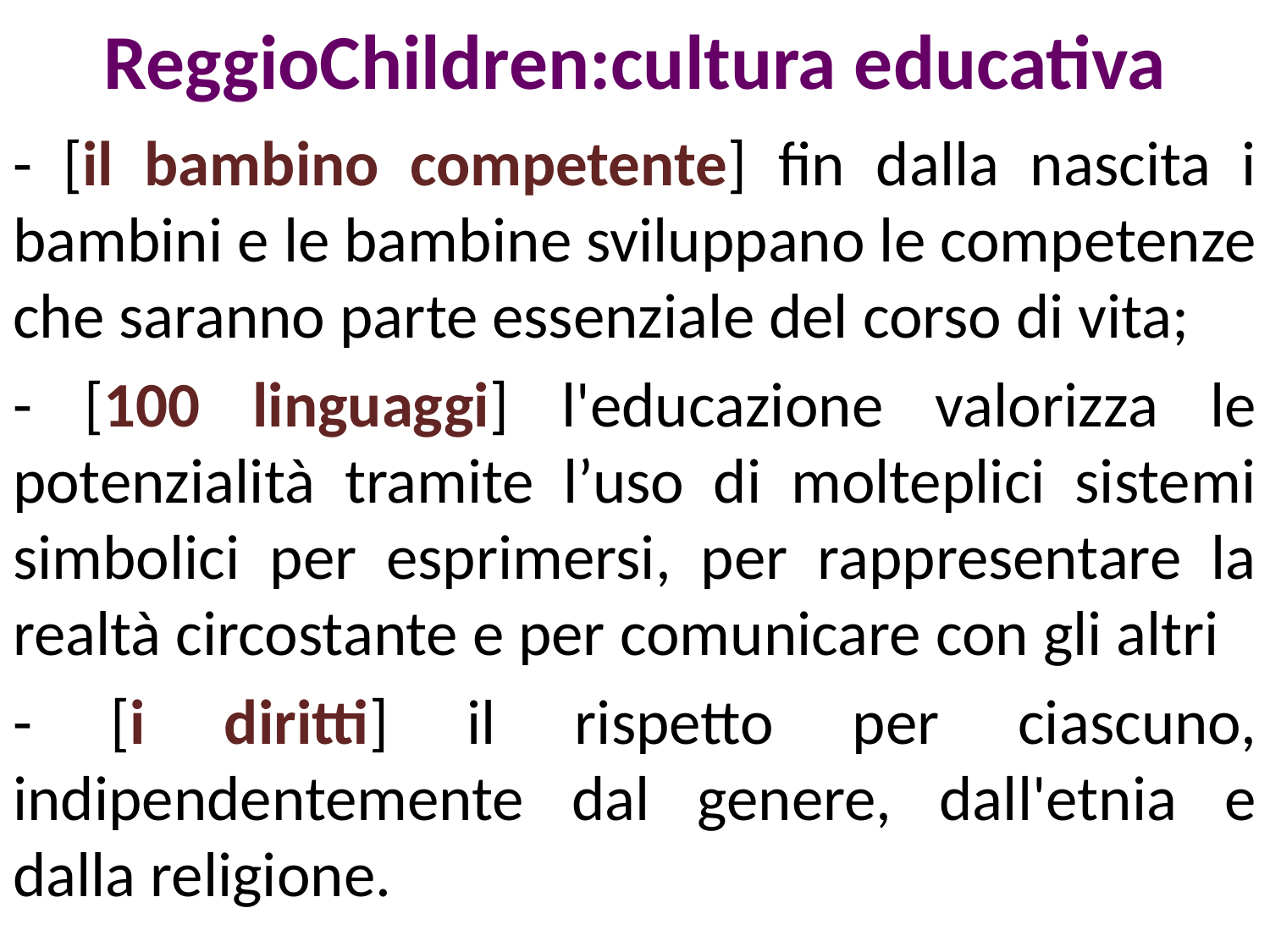

# ReggioChildren:cultura educativa
- [il bambino competente] fin dalla nascita i bambini e le bambine sviluppano le competenze che saranno parte essenziale del corso di vita;
- [100 linguaggi] l'educazione valorizza le potenzialità tramite l’uso di molteplici sistemi simbolici per esprimersi, per rappresentare la realtà circostante e per comunicare con gli altri
- [i diritti] il rispetto per ciascuno, indipendentemente dal genere, dall'etnia e dalla religione.